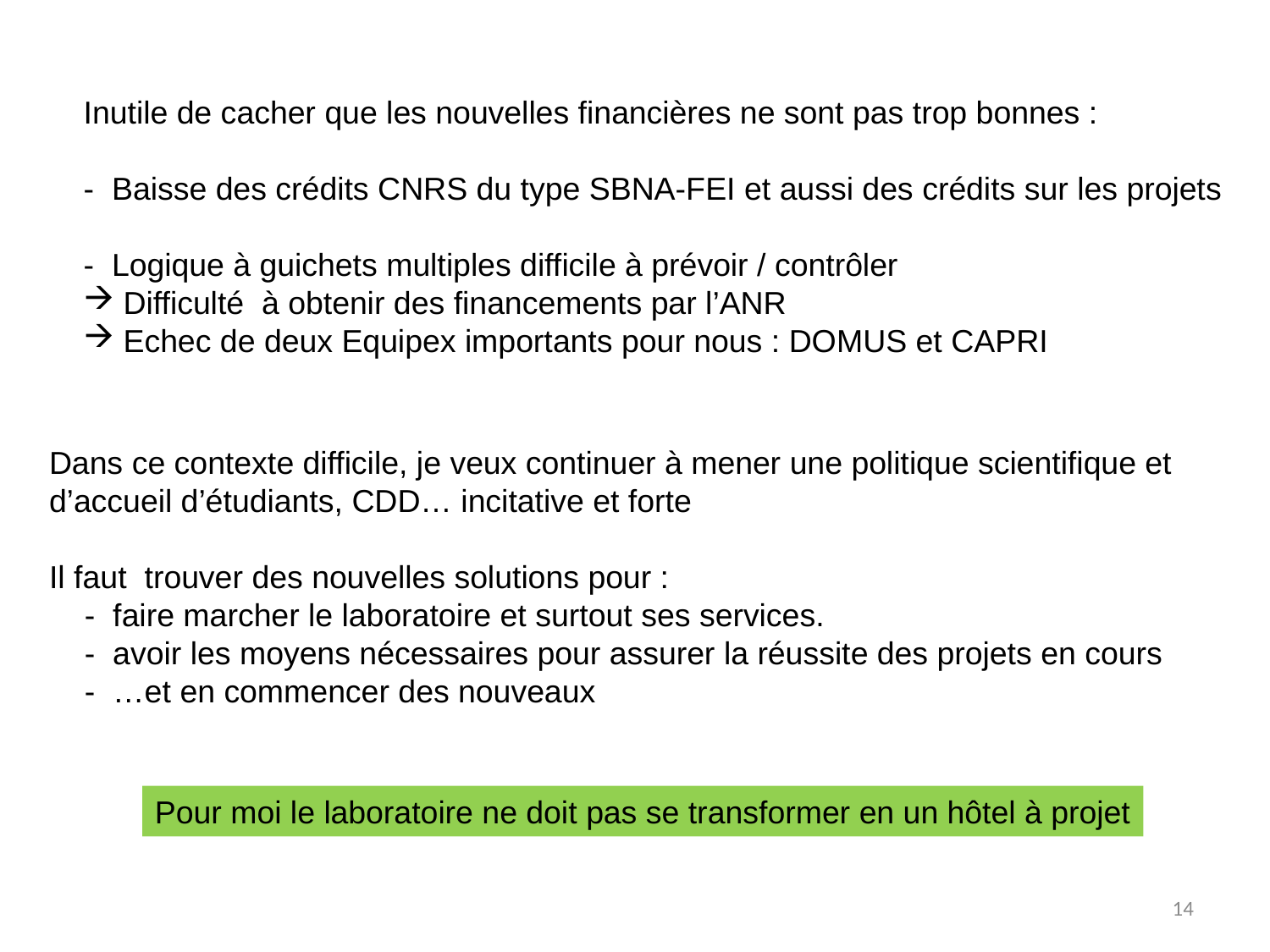

Inutile de cacher que les nouvelles financières ne sont pas trop bonnes :

-  Baisse des crédits CNRS du type SBNA-FEI et aussi des crédits sur les projets

-  Logique à guichets multiples difficile à prévoir / contrôler
Difficulté  à obtenir des financements par l’ANR
Echec de deux Equipex importants pour nous : DOMUS et CAPRI
Dans ce contexte difficile, je veux continuer à mener une politique scientifique et
d’accueil d’étudiants, CDD… incitative et forte

Il faut  trouver des nouvelles solutions pour :
    -  faire marcher le laboratoire et surtout ses services.
    -  avoir les moyens nécessaires pour assurer la réussite des projets en cours
    -  …et en commencer des nouveaux
Pour moi le laboratoire ne doit pas se transformer en un hôtel à projet
14